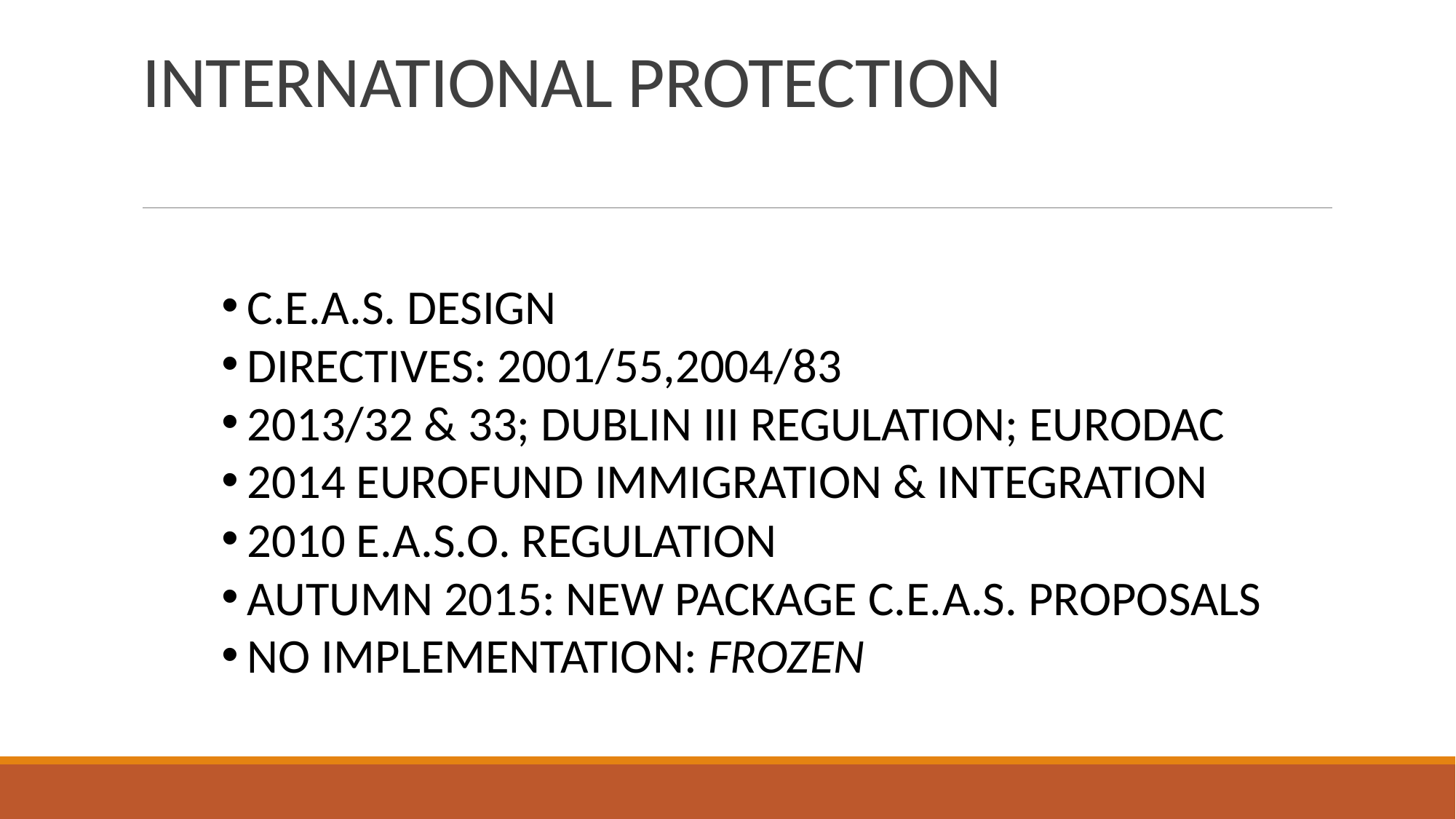

# INTERNATIONAL PROTECTION

C.E.A.S. DESIGN
DIRECTIVES: 2001/55,2004/83
2013/32 & 33; DUBLIN III REGULATION; EURODAC
2014 EUROFUND IMMIGRATION & INTEGRATION
2010 E.A.S.O. REGULATION
AUTUMN 2015: NEW PACKAGE C.E.A.S. PROPOSALS
NO IMPLEMENTATION: FROZEN